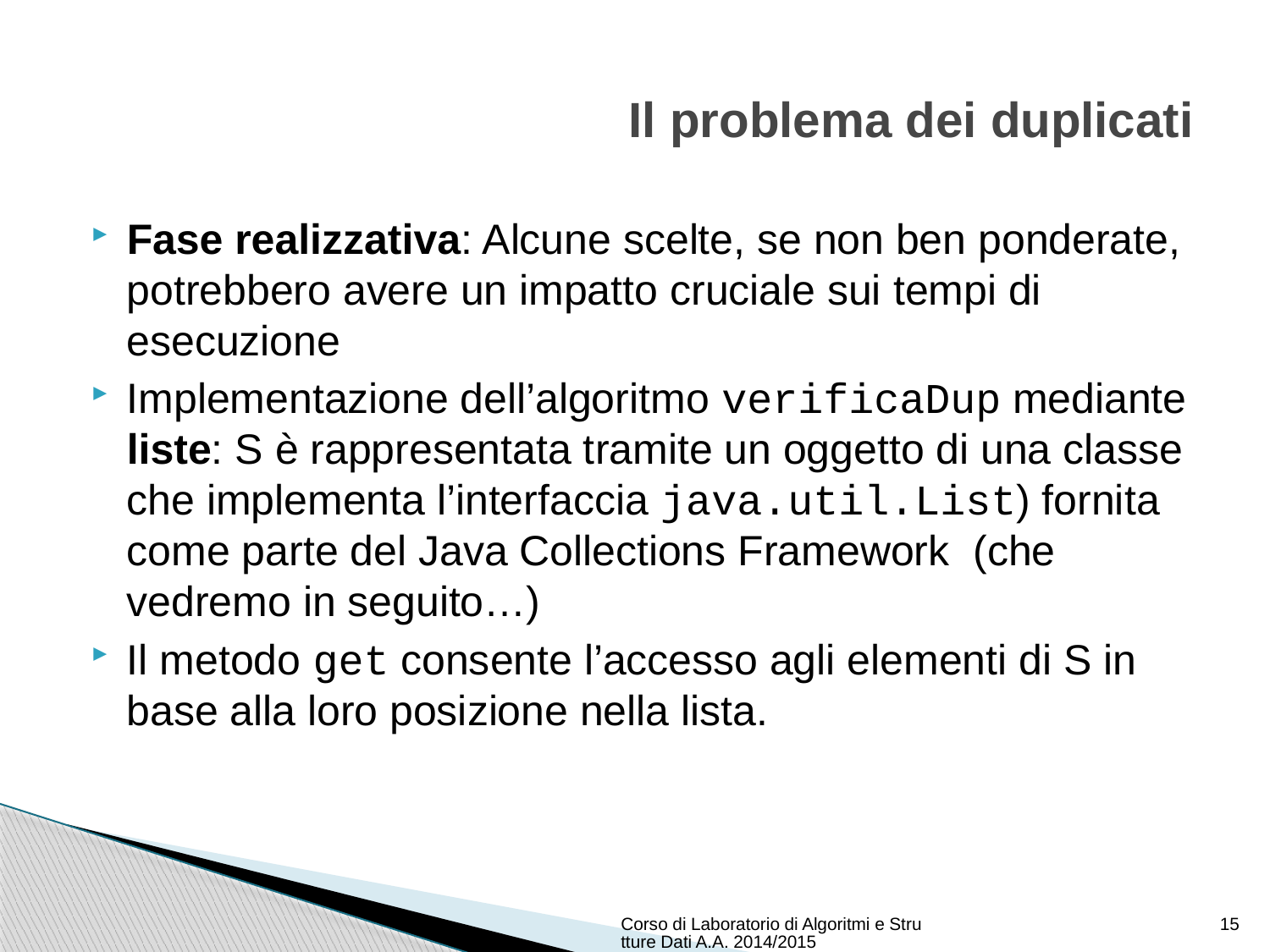

# Il problema dei duplicati
Fase realizzativa: Alcune scelte, se non ben ponderate, potrebbero avere un impatto cruciale sui tempi di esecuzione
Implementazione dell’algoritmo verificaDup mediante liste: S è rappresentata tramite un oggetto di una classe che implementa l’interfaccia java.util.List) fornita come parte del Java Collections Framework  (che vedremo in seguito…)
Il metodo get consente l’accesso agli elementi di S in base alla loro posizione nella lista.

Corso di Laboratorio di Algoritmi e Strutture Dati A.A. 2014/2015
15